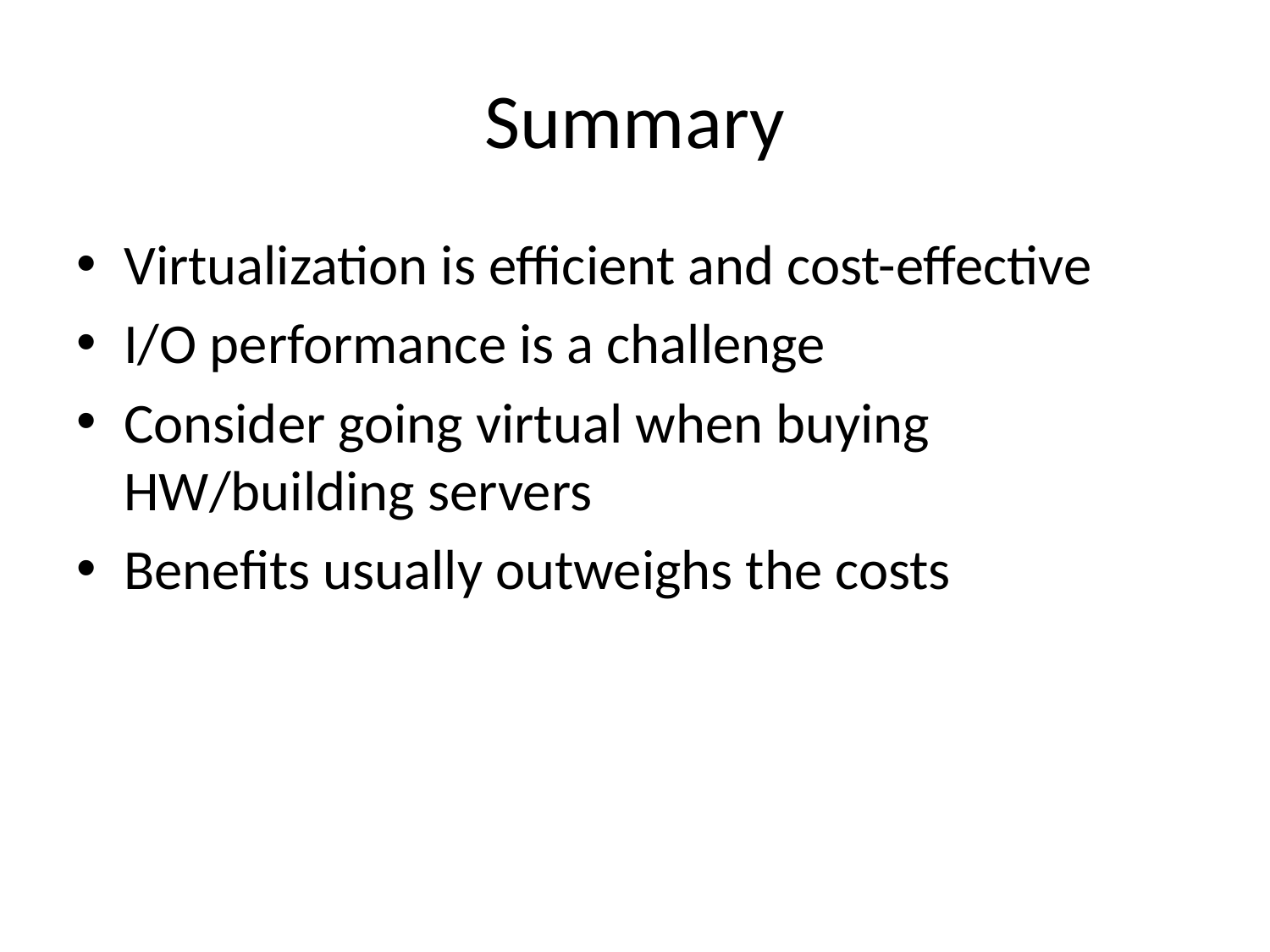

# Summary
Virtualization is efficient and cost-effective
I/O performance is a challenge
Consider going virtual when buying HW/building servers
Benefits usually outweighs the costs